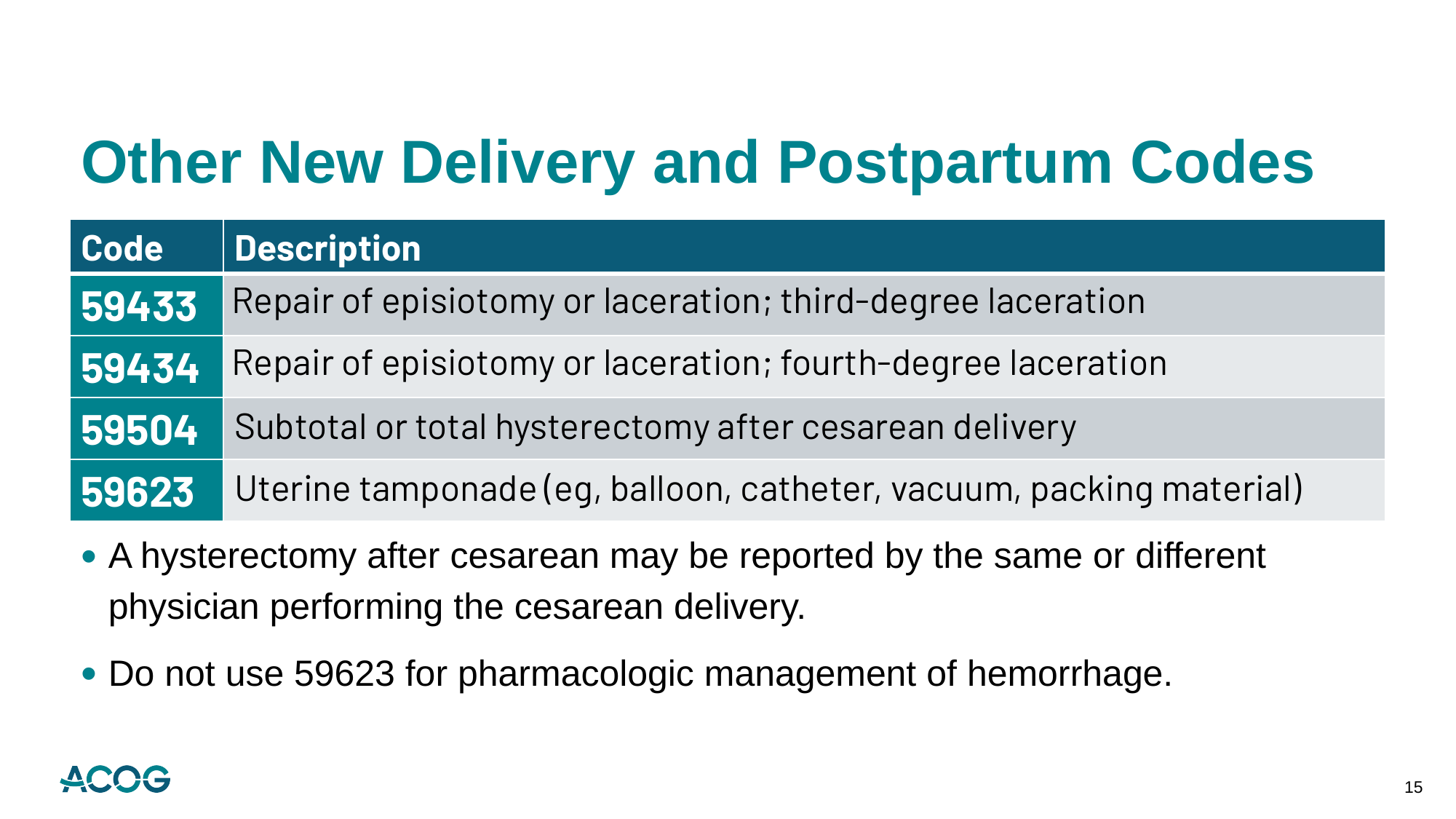

# Other New Delivery and Postpartum Codes
| Code | Description |
| --- | --- |
| 59433 | Repair of episiotomy or laceration; third-degree laceration |
| 59434 | Repair of episiotomy or laceration; fourth-degree laceration |
| 59504 | Subtotal or total hysterectomy after cesarean delivery |
| 59623 | Uterine tamponade (eg, balloon, catheter, vacuum, packing material) |
A hysterectomy after cesarean may be reported by the same or different physician performing the cesarean delivery.
Do not use 59623 for pharmacologic management of hemorrhage.

15